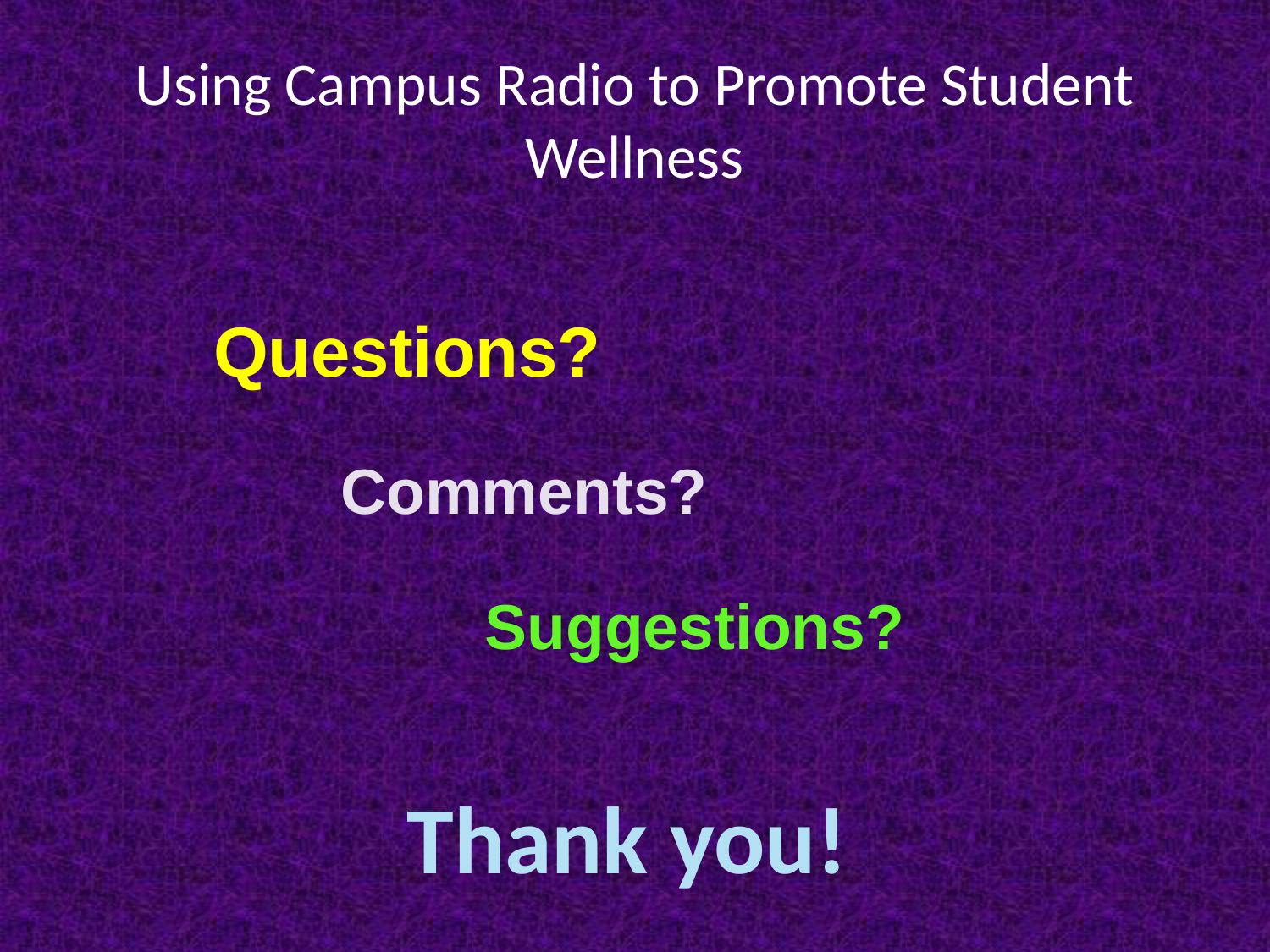

# Using Campus Radio to Promote Student Wellness

Questions?

	Comments?

		 Suggestions?
Thank you!